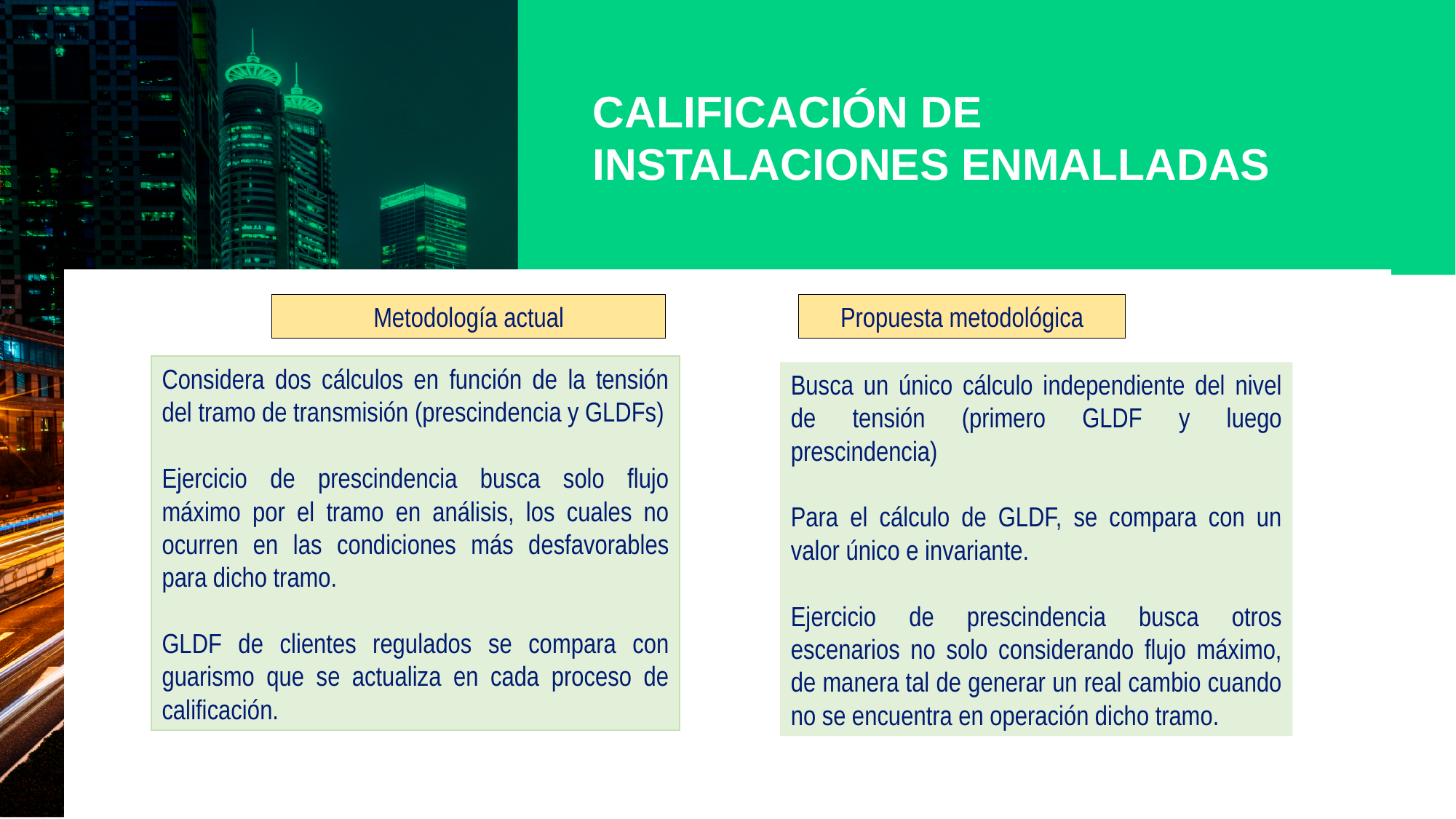

CALIFICACIÓN DE INSTALACIONES ENMALLADAS

Metodología actual
Propuesta metodológica
Considera dos cálculos en función de la tensión del tramo de transmisión (prescindencia y GLDFs)

Ejercicio de prescindencia busca solo flujo máximo por el tramo en análisis, los cuales no ocurren en las condiciones más desfavorables para dicho tramo.

GLDF de clientes regulados se compara con guarismo que se actualiza en cada proceso de calificación.
Busca un único cálculo independiente del nivel de tensión (primero GLDF y luego prescindencia)

Para el cálculo de GLDF, se compara con un valor único e invariante.

Ejercicio de prescindencia busca otros escenarios no solo considerando flujo máximo, de manera tal de generar un real cambio cuando no se encuentra en operación dicho tramo.